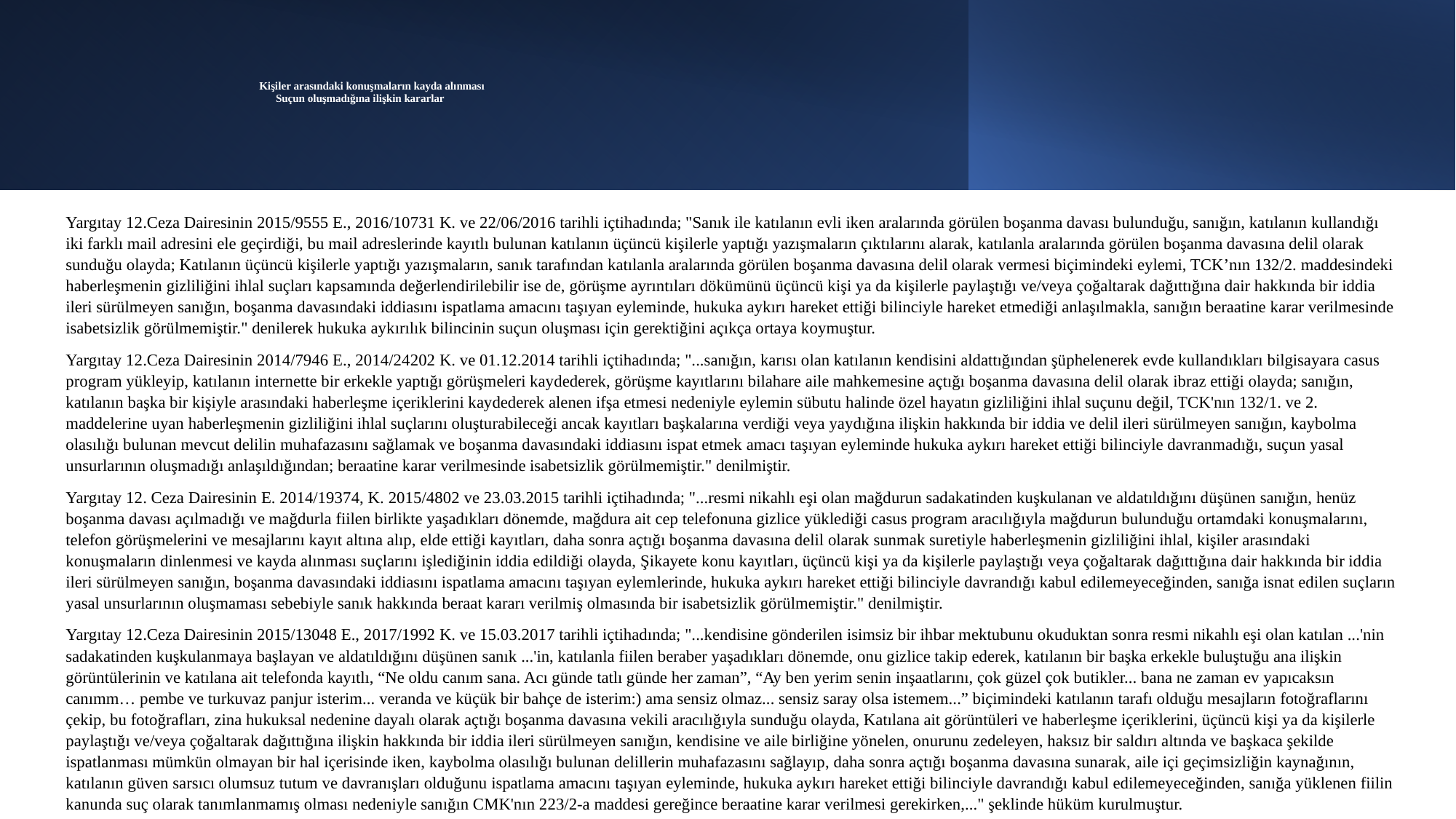

# Kişiler arasındaki konuşmaların kayda alınması Suçun oluşmadığına ilişkin kararlar
Yargıtay 12.Ceza Dairesinin 2015/9555 E., 2016/10731 K. ve 22/06/2016 tarihli içtihadında; "Sanık ile katılanın evli iken aralarında görülen boşanma davası bulunduğu, sanığın, katılanın kullandığı iki farklı mail adresini ele geçirdiği, bu mail adreslerinde kayıtlı bulunan katılanın üçüncü kişilerle yaptığı yazışmaların çıktılarını alarak, katılanla aralarında görülen boşanma davasına delil olarak sunduğu olayda; Katılanın üçüncü kişilerle yaptığı yazışmaların, sanık tarafından katılanla aralarında görülen boşanma davasına delil olarak vermesi biçimindeki eylemi, TCK’nın 132/2. maddesindeki haberleşmenin gizliliğini ihlal suçları kapsamında değerlendirilebilir ise de, görüşme ayrıntıları dökümünü üçüncü kişi ya da kişilerle paylaştığı ve/veya çoğaltarak dağıttığına dair hakkında bir iddia ileri sürülmeyen sanığın, boşanma davasındaki iddiasını ispatlama amacını taşıyan eyleminde, hukuka aykırı hareket ettiği bilinciyle hareket etmediği anlaşılmakla, sanığın beraatine karar verilmesinde isabetsizlik görülmemiştir." denilerek hukuka aykırılık bilincinin suçun oluşması için gerektiğini açıkça ortaya koymuştur.
Yargıtay 12.Ceza Dairesinin 2014/7946 E., 2014/24202 K. ve 01.12.2014 tarihli içtihadında; "...sanığın, karısı olan katılanın kendisini aldattığından şüphelenerek evde kullandıkları bilgisayara casus program yükleyip, katılanın internette bir erkekle yaptığı görüşmeleri kaydederek, görüşme kayıtlarını bilahare aile mahkemesine açtığı boşanma davasına delil olarak ibraz ettiği olayda; sanığın, katılanın başka bir kişiyle arasındaki haberleşme içeriklerini kaydederek alenen ifşa etmesi nedeniyle eylemin sübutu halinde özel hayatın gizliliğini ihlal suçunu değil, TCK'nın 132/1. ve 2. maddelerine uyan haberleşmenin gizliliğini ihlal suçlarını oluşturabileceği ancak kayıtları başkalarına verdiği veya yaydığına ilişkin hakkında bir iddia ve delil ileri sürülmeyen sanığın, kaybolma olasılığı bulunan mevcut delilin muhafazasını sağlamak ve boşanma davasındaki iddiasını ispat etmek amacı taşıyan eyleminde hukuka aykırı hareket ettiği bilinciyle davranmadığı, suçun yasal unsurlarının oluşmadığı anlaşıldığından; beraatine karar verilmesinde isabetsizlik görülmemiştir." denilmiştir.
Yargıtay 12. Ceza Dairesinin E. 2014/19374, K. 2015/4802 ve 23.03.2015 tarihli içtihadında; "...resmi nikahlı eşi olan mağdurun sadakatinden kuşkulanan ve aldatıldığını düşünen sanığın, henüz boşanma davası açılmadığı ve mağdurla fiilen birlikte yaşadıkları dönemde, mağdura ait cep telefonuna gizlice yüklediği casus program aracılığıyla mağdurun bulunduğu ortamdaki konuşmalarını, telefon görüşmelerini ve mesajlarını kayıt altına alıp, elde ettiği kayıtları, daha sonra açtığı boşanma davasına delil olarak sunmak suretiyle haberleşmenin gizliliğini ihlal, kişiler arasındaki konuşmaların dinlenmesi ve kayda alınması suçlarını işlediğinin iddia edildiği olayda, Şikayete konu kayıtları, üçüncü kişi ya da kişilerle paylaştığı veya çoğaltarak dağıttığına dair hakkında bir iddia ileri sürülmeyen sanığın, boşanma davasındaki iddiasını ispatlama amacını taşıyan eylemlerinde, hukuka aykırı hareket ettiği bilinciyle davrandığı kabul edilemeyeceğinden, sanığa isnat edilen suçların yasal unsurlarının oluşmaması sebebiyle sanık hakkında beraat kararı verilmiş olmasında bir isabetsizlik görülmemiştir." denilmiştir.
Yargıtay 12.Ceza Dairesinin 2015/13048 E., 2017/1992 K. ve 15.03.2017 tarihli içtihadında; "...kendisine gönderilen isimsiz bir ihbar mektubunu okuduktan sonra resmi nikahlı eşi olan katılan ...'nin sadakatinden kuşkulanmaya başlayan ve aldatıldığını düşünen sanık ...'in, katılanla fiilen beraber yaşadıkları dönemde, onu gizlice takip ederek, katılanın bir başka erkekle buluştuğu ana ilişkin görüntülerinin ve katılana ait telefonda kayıtlı, “Ne oldu canım sana. Acı günde tatlı günde her zaman”, “Ay ben yerim senin inşaatlarını, çok güzel çok butikler... bana ne zaman ev yapıcaksın canımm… pembe ve turkuvaz panjur isterim... veranda ve küçük bir bahçe de isterim:) ama sensiz olmaz... sensiz saray olsa istemem...” biçimindeki katılanın tarafı olduğu mesajların fotoğraflarını çekip, bu fotoğrafları, zina hukuksal nedenine dayalı olarak açtığı boşanma davasına vekili aracılığıyla sunduğu olayda, Katılana ait görüntüleri ve haberleşme içeriklerini, üçüncü kişi ya da kişilerle paylaştığı ve/veya çoğaltarak dağıttığına ilişkin hakkında bir iddia ileri sürülmeyen sanığın, kendisine ve aile birliğine yönelen, onurunu zedeleyen, haksız bir saldırı altında ve başkaca şekilde ispatlanması mümkün olmayan bir hal içerisinde iken, kaybolma olasılığı bulunan delillerin muhafazasını sağlayıp, daha sonra açtığı boşanma davasına sunarak, aile içi geçimsizliğin kaynağının, katılanın güven sarsıcı olumsuz tutum ve davranışları olduğunu ispatlama amacını taşıyan eyleminde, hukuka aykırı hareket ettiği bilinciyle davrandığı kabul edilemeyeceğinden, sanığa yüklenen fiilin kanunda suç olarak tanımlanmamış olması nedeniyle sanığın CMK'nın 223/2-a maddesi gereğince beraatine karar verilmesi gerekirken,..." şeklinde hüküm kurulmuştur.